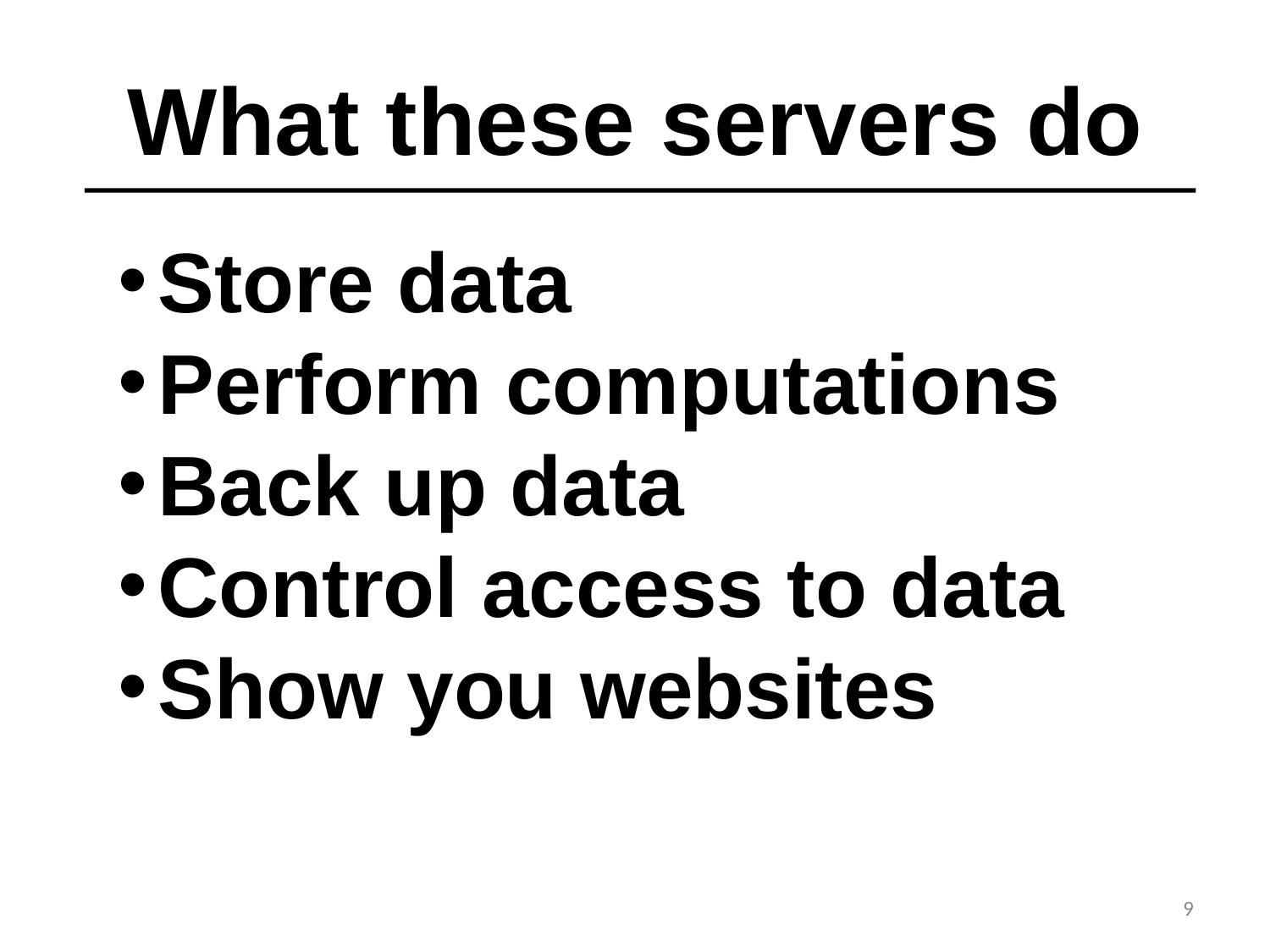

# What these servers do

Store data
Perform computations
Back up data
Control access to data
Show you websites
9